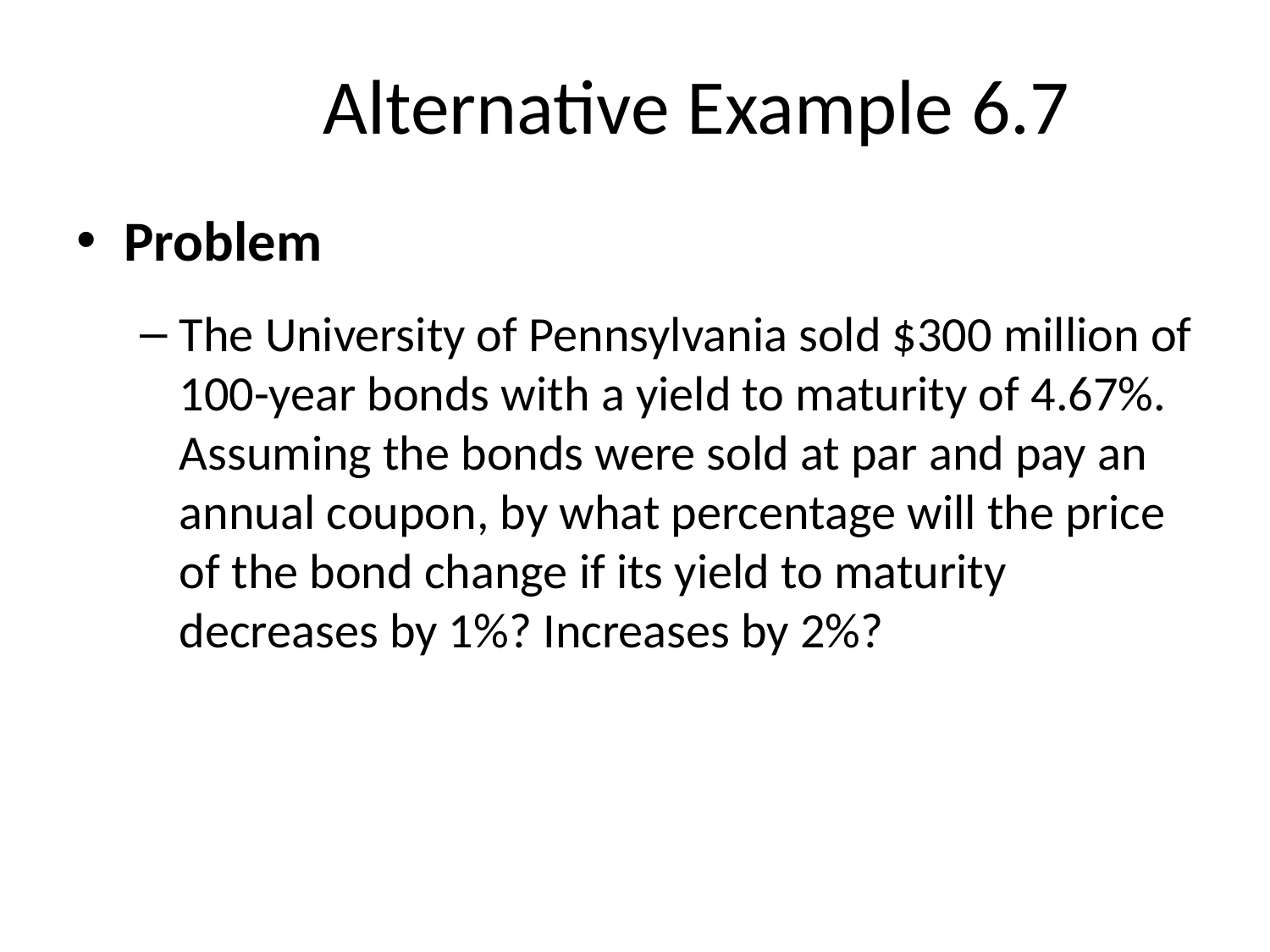

# Alternative Example 6.7
Problem
The University of Pennsylvania sold $300 million of 100-year bonds with a yield to maturity of 4.67%.  Assuming the bonds were sold at par and pay an annual coupon, by what percentage will the price of the bond change if its yield to maturity decreases by 1%? Increases by 2%?